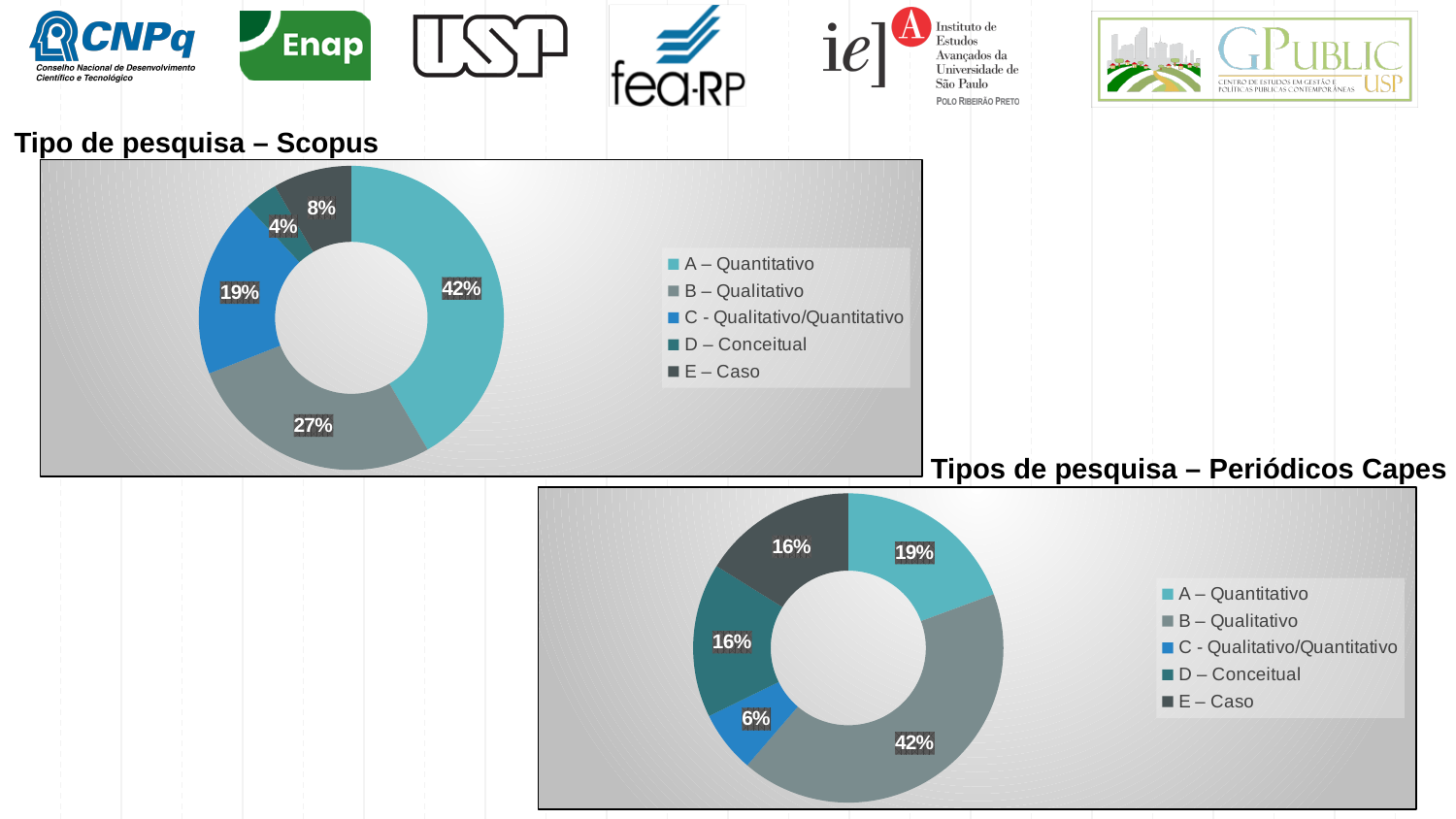

Tipo de pesquisa – Scopus

### Chart

| Category | Total |
|---|---|
| A – Quantitativo | 35.0 |
| B – Qualitativo | 23.0 |
| C - Qualitativo/Quantitativo | 16.0 |
| D – Conceitual | 3.0 |
| E – Caso | 7.0 |
Tipos de pesquisa – Periódicos Capes

### Chart

| Category | Total |
|---|---|
| A – Quantitativo | 6.0 |
| B – Qualitativo | 13.0 |
| C - Qualitativo/Quantitativo | 2.0 |
| D – Conceitual | 5.0 |
| E – Caso | 5.0 |
14
Fonte: Dados da pesquisa (2016).